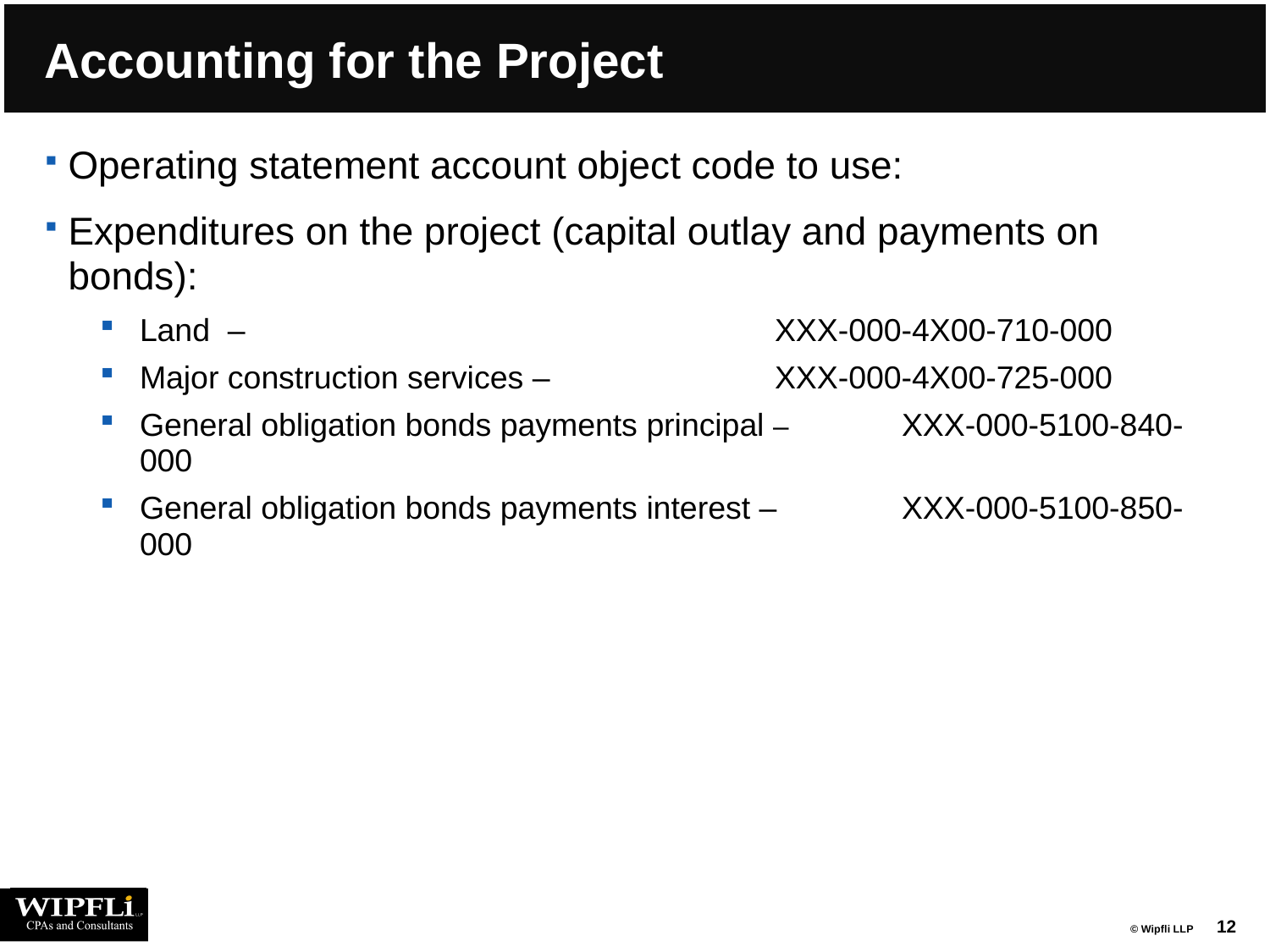

# Accounting for the Project
Operating statement account object code to use:
Expenditures on the project (capital outlay and payments on bonds):
Land  – 					XXX-000-4X00-710-000
Major construction services – 		XXX-000-4X00-725-000
General obligation bonds payments principal – 	XXX-000-5100-840-000
General obligation bonds payments interest – 	XXX-000-5100-850-000

12